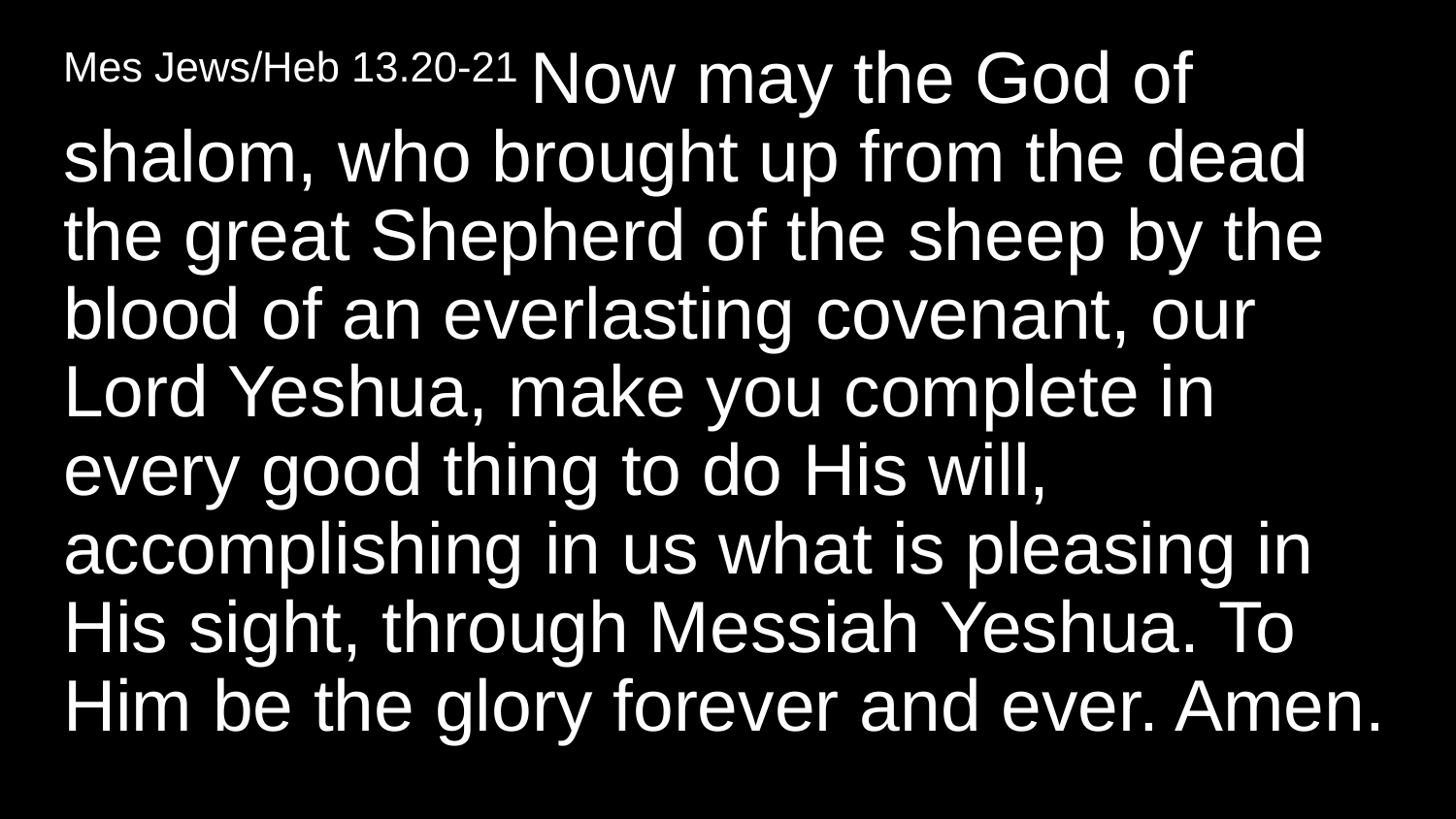

Mes Jews/Heb 13.20-21 Now may the God of shalom, who brought up from the dead the great Shepherd of the sheep by the blood of an everlasting covenant, our Lord Yeshua, make you complete in every good thing to do His will, accomplishing in us what is pleasing in His sight, through Messiah Yeshua. To Him be the glory forever and ever. Amen.